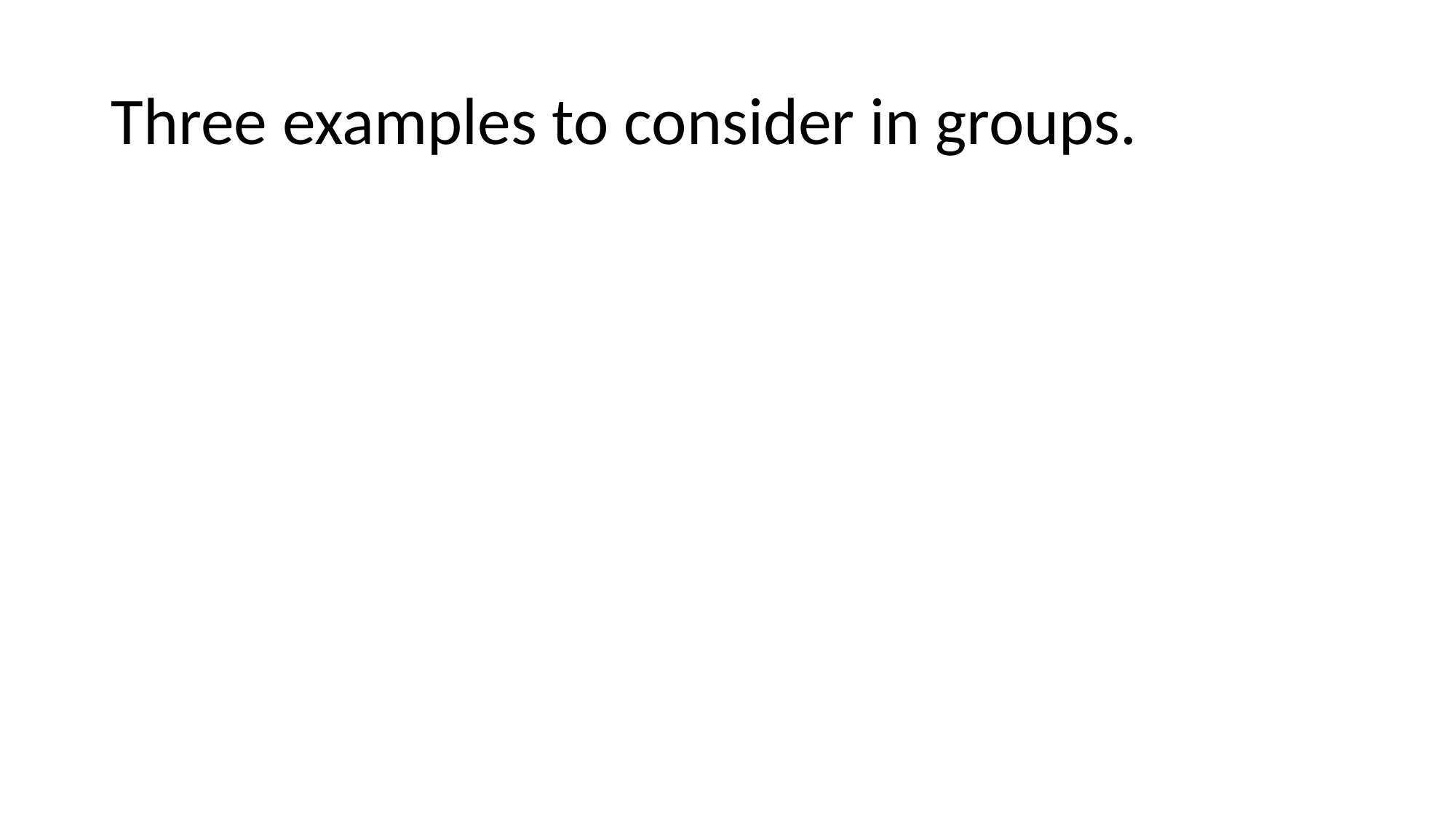

# Three examples to consider in groups.